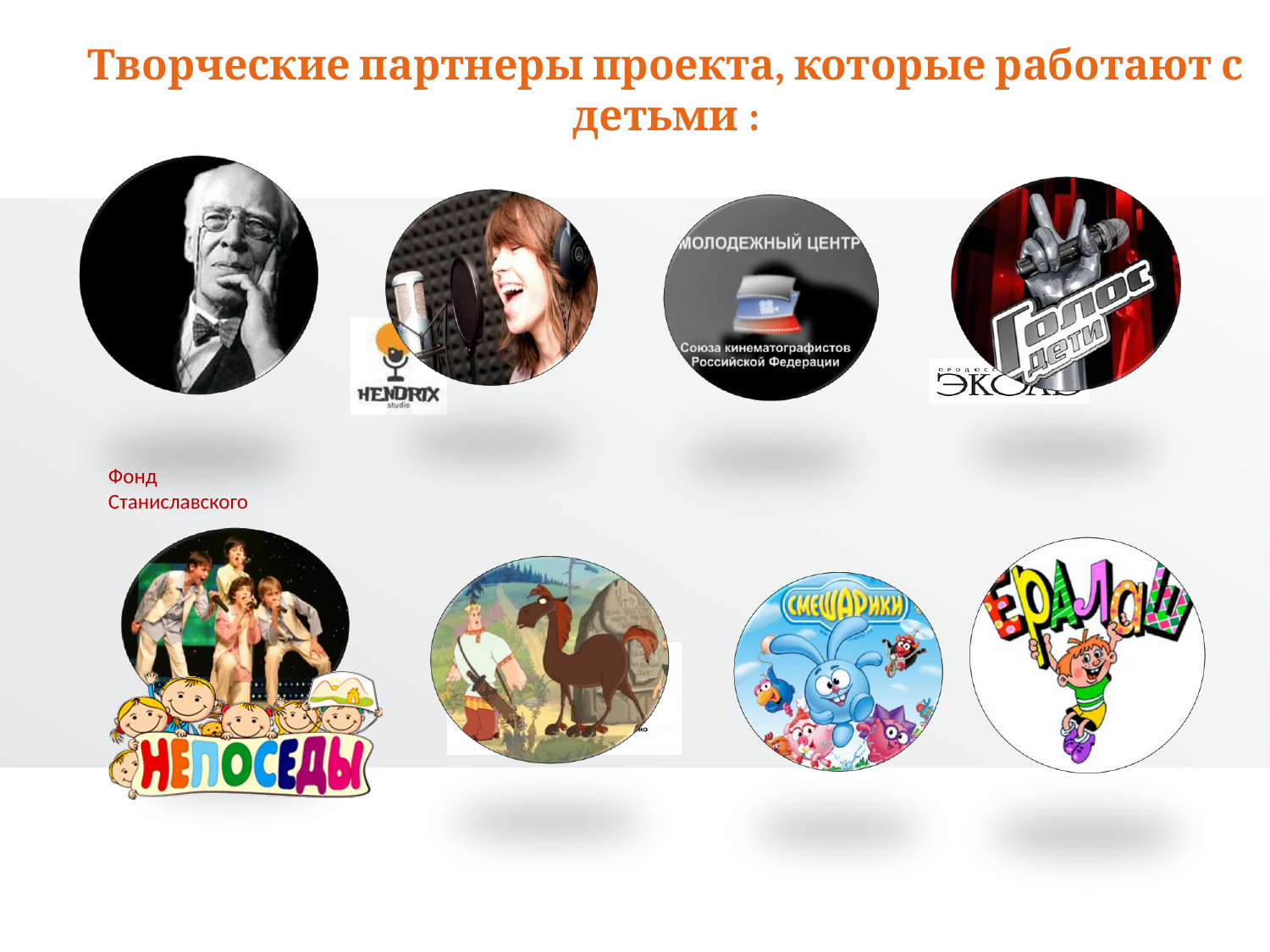

# Творческие партнеры проекта, которые работают с детьми :

Фонд Станиславского